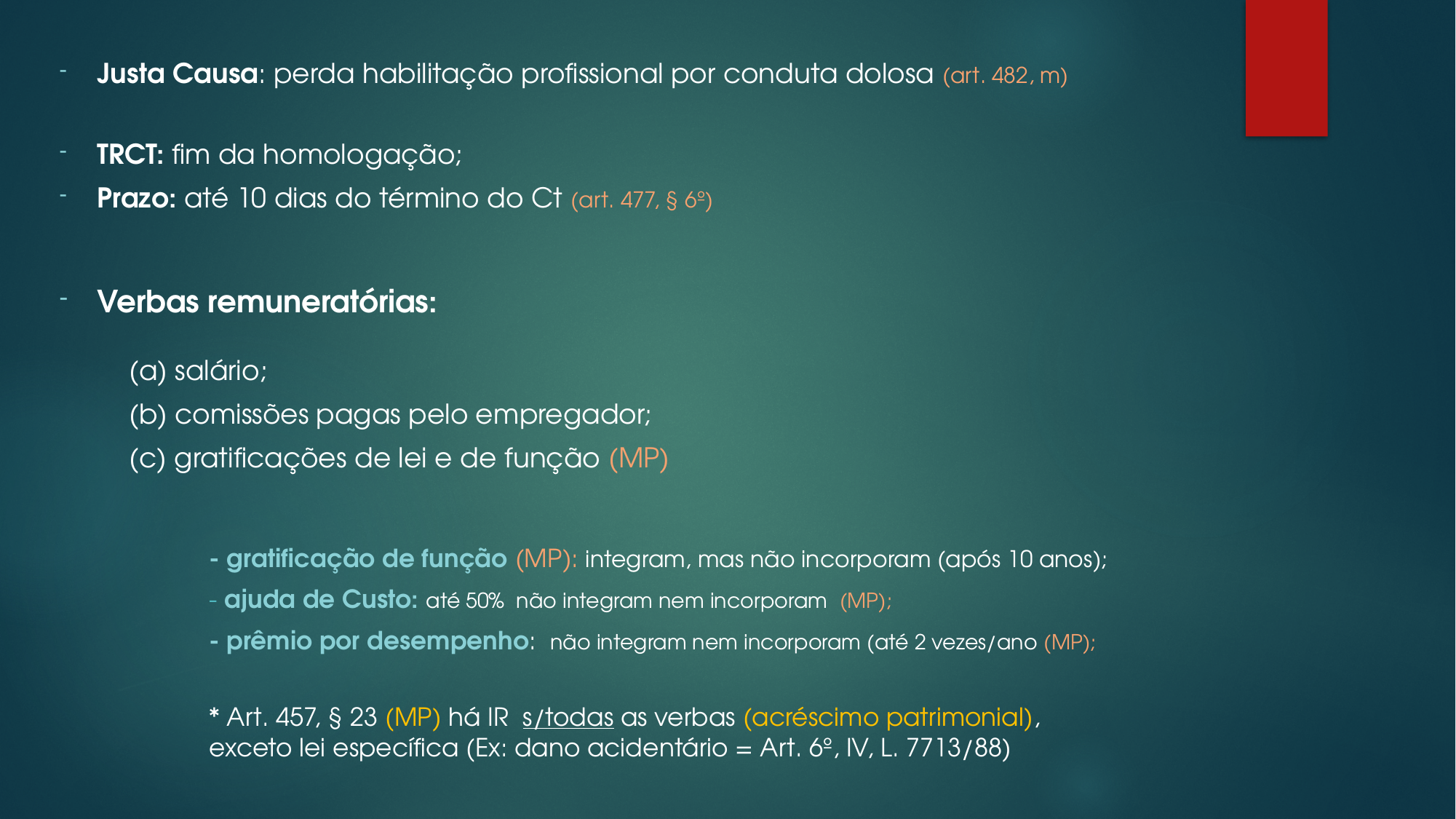

Justa Causa: perda habilitação profissional por conduta dolosa (art. 482, m)

TRCT: fim da homologação;
Prazo: até 10 dias do término do Ct (art. 477, § 6º)

Verbas remuneratórias:

(a) salário;
(b) comissões pagas pelo empregador;
(c) gratificações de lei e de função (MP)

- gratificação de função (MP): integram, mas não incorporam (após 10 anos);
- ajuda de Custo: até 50%  não integram nem incorporam  (MP);
- prêmio por desempenho:  não integram nem incorporam (até 2 vezes/ano (MP);

* Art. 457, § 23 (MP) há IR  s/todas as verbas (acréscimo patrimonial),                            		exceto lei específica (Ex: dano acidentário = Art. 6º, IV, L. 7713/88)